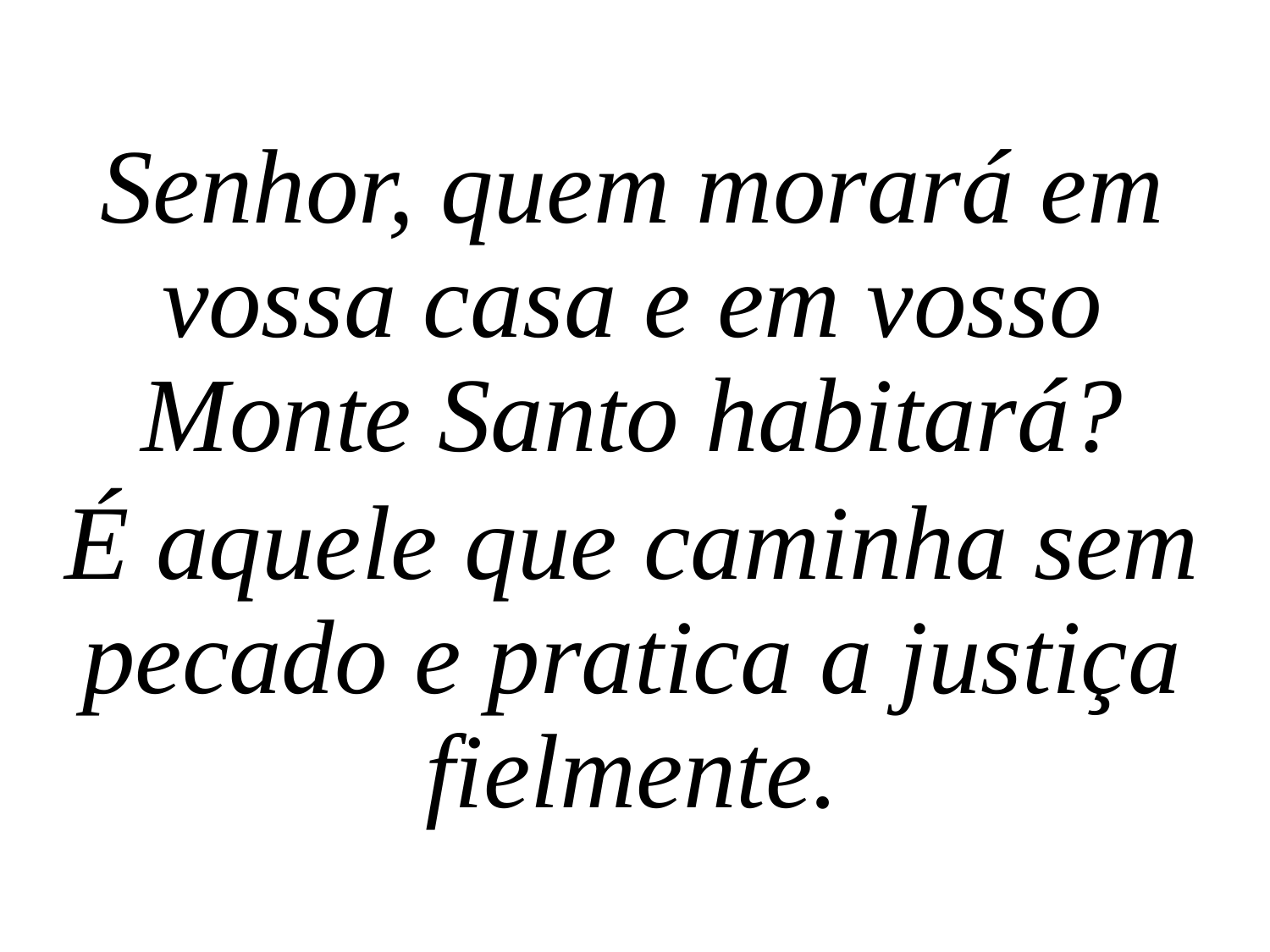

Senhor, quem morará em vossa casa e em vosso Monte Santo habitará?
É aquele que caminha sem pecado e pratica a justiça fielmente.